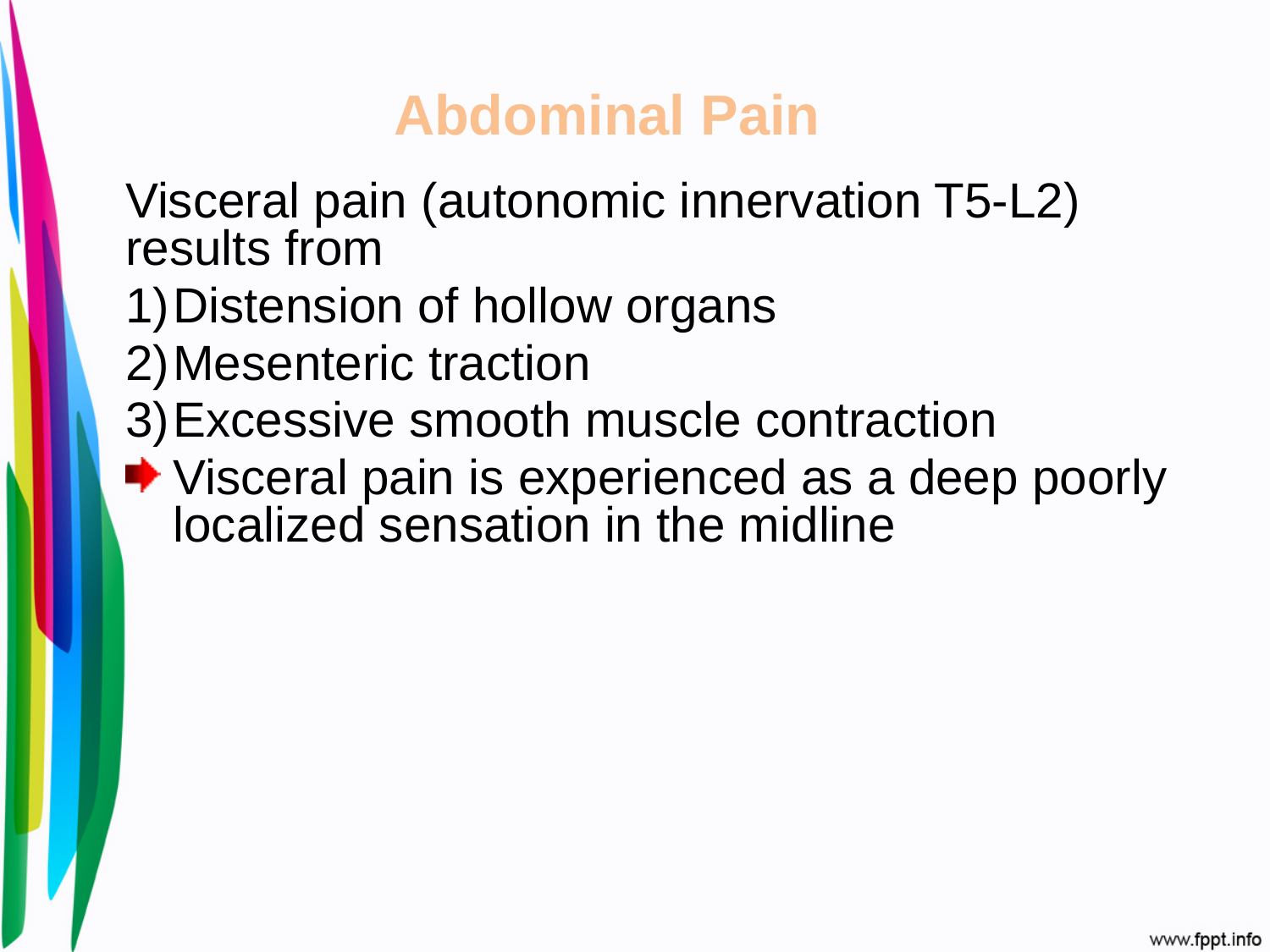

# Abdominal Pain
Visceral pain (autonomic innervation T5-L2) results from
Distension of hollow organs
Mesenteric traction
Excessive smooth muscle contraction
Visceral pain is experienced as a deep poorly localized sensation in the midline